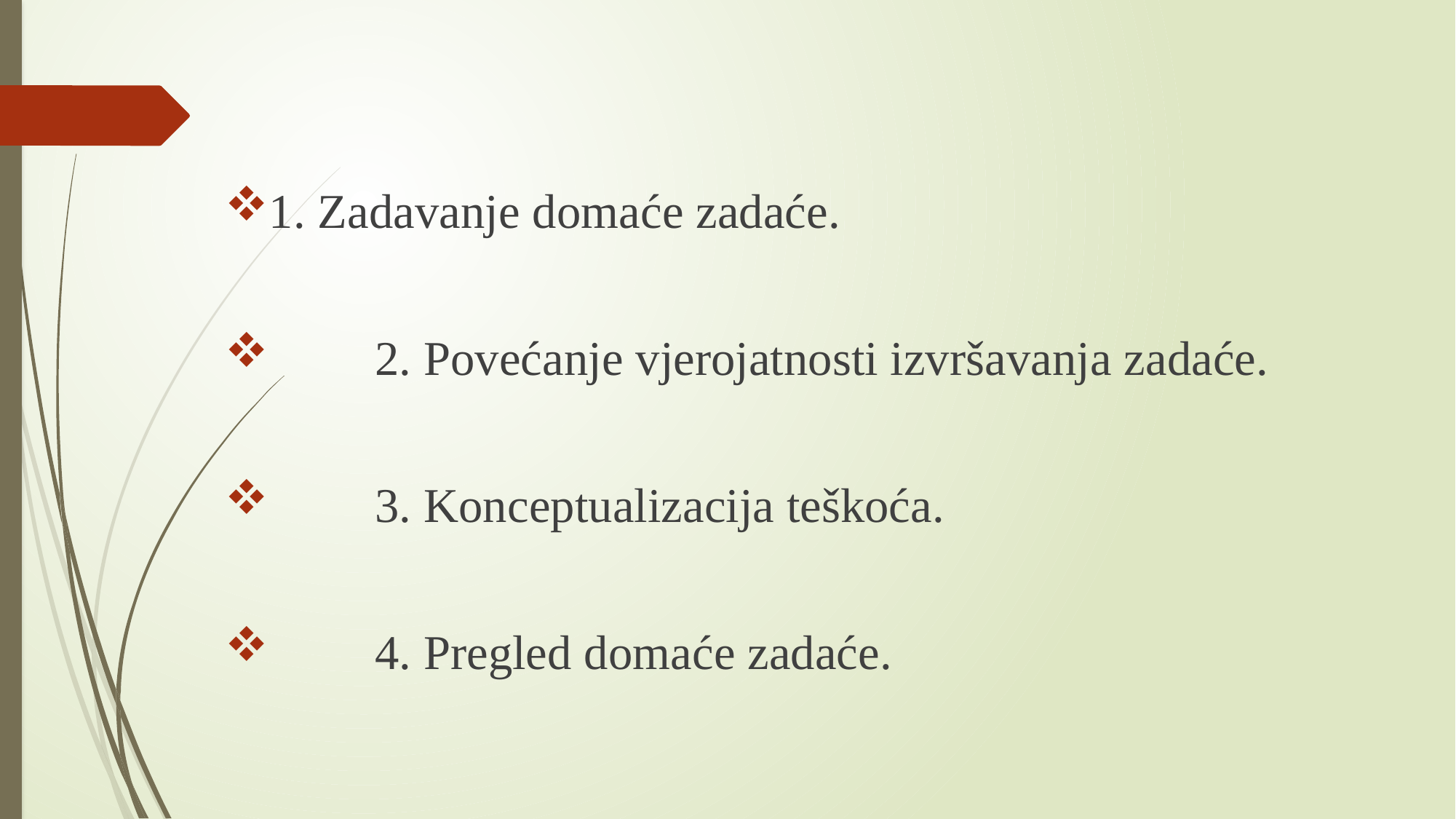

#
1. Zadavanje domaće zadaće.

	2. Povećanje vjerojatnosti izvršavanja zadaće.

	3. Konceptualizacija teškoća.

	4. Pregled domaće zadaće.